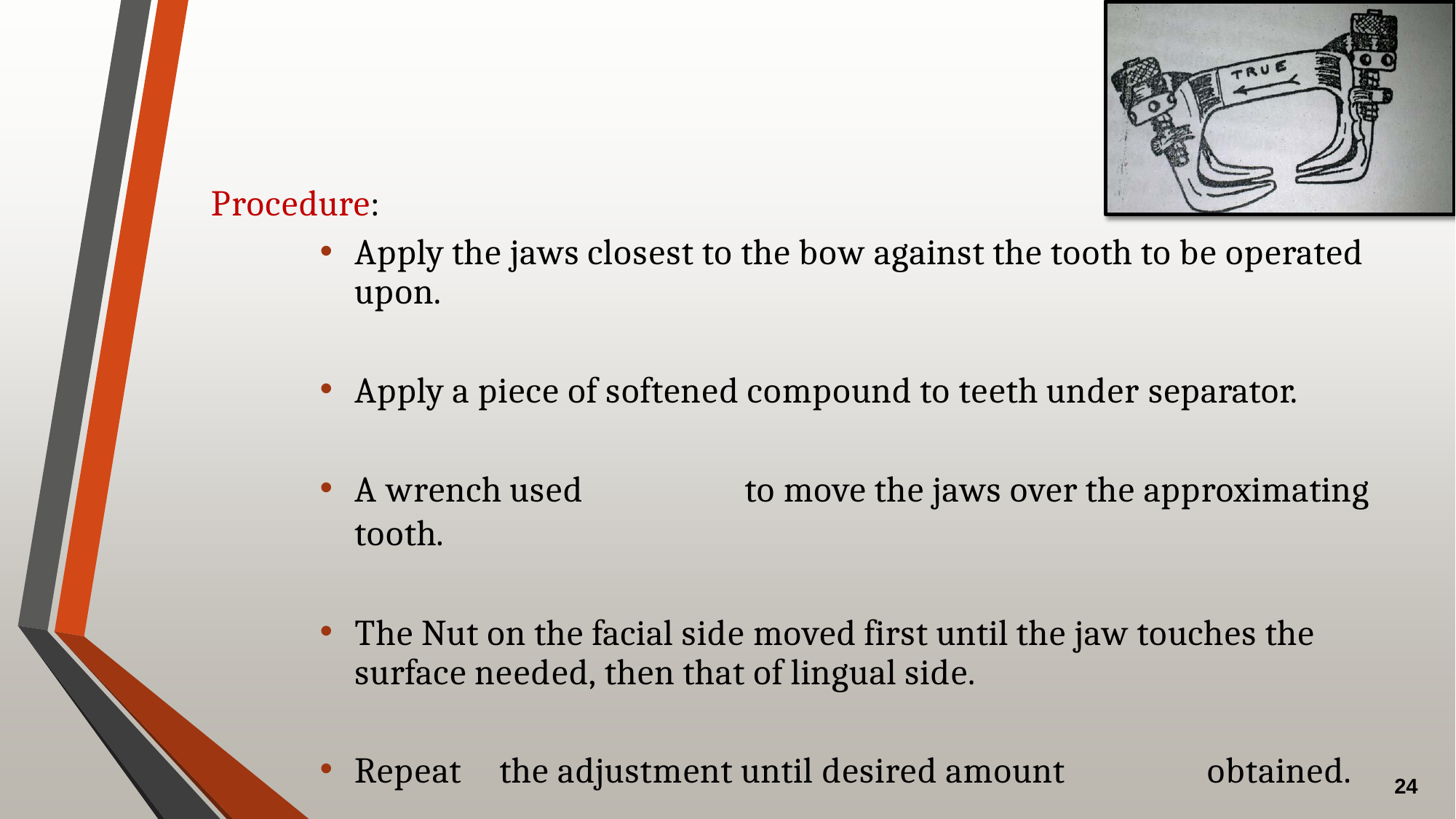

Procedure:
Apply the jaws closest to the bow against the tooth to be operated  upon.

Apply a piece of softened compound to teeth under separator.

A wrench used	to move the jaws over the approximating tooth.

The Nut on the facial side moved first until the jaw touches the  surface needed, then that of lingual side.

Repeat	the adjustment until desired amount	obtained.

24